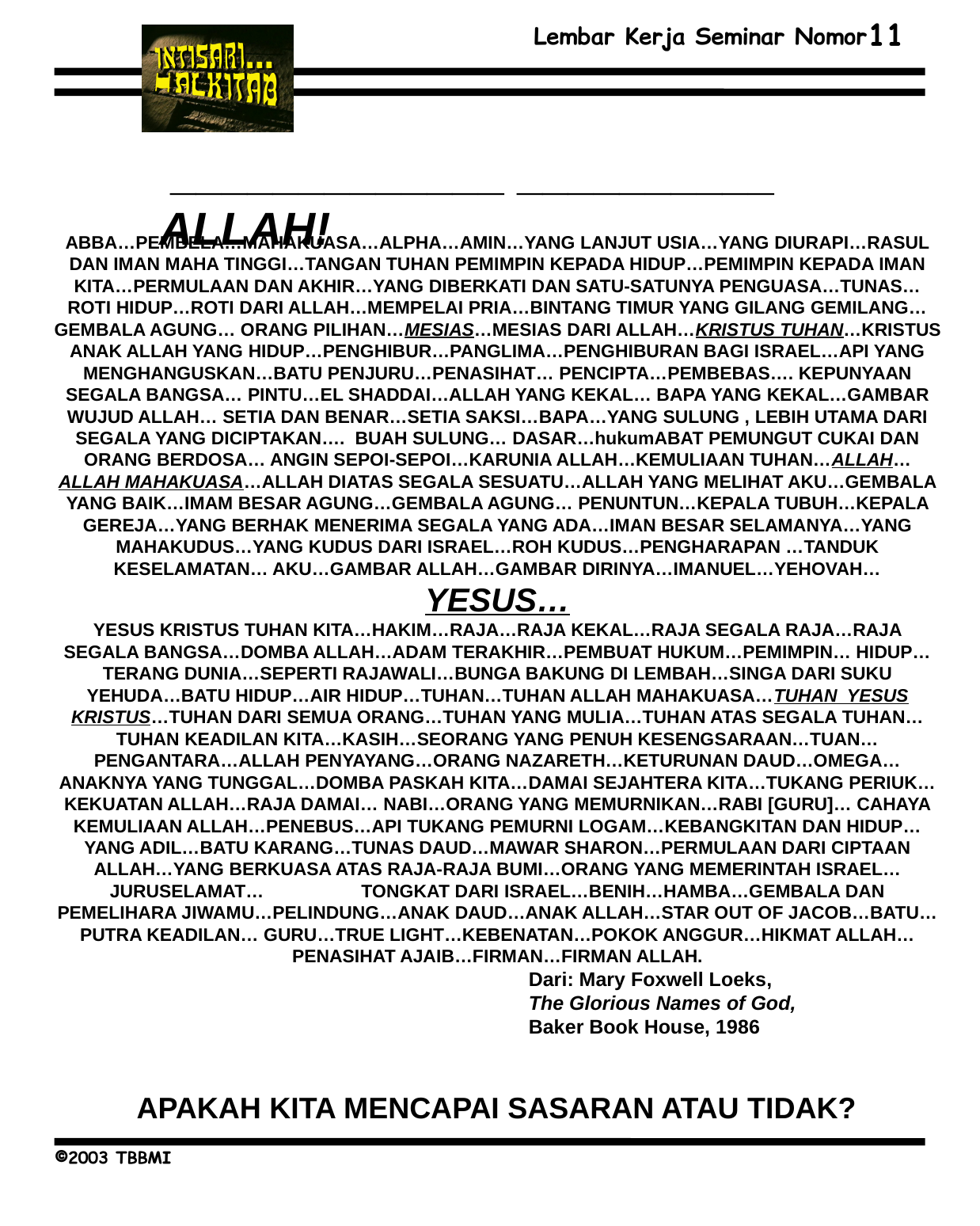

11
 _____________ __________ ALLAH!

ABBA…PEMBELA…MAHAKUASA…ALPHA…AMIN…YANG LANJUT USIA…YANG DIURAPI…RASUL DAN IMAN MAHA TINGGI…TANGAN TUHAN PEMIMPIN KEPADA HIDUP…PEMIMPIN KEPADA IMAN KITA…PERMULAAN DAN AKHIR…YANG DIBERKATI DAN SATU-SATUNYA PENGUASA…TUNAS…ROTI HIDUP…ROTI DARI ALLAH…MEMPELAI PRIA…BINTANG TIMUR YANG GILANG GEMILANG…GEMBALA AGUNG… ORANG PILIHAN…MESIAS…MESIAS DARI ALLAH…KRISTUS TUHAN…KRISTUS ANAK ALLAH YANG HIDUP…PENGHIBUR…PANGLIMA…PENGHIBURAN BAGI ISRAEL…API YANG MENGHANGUSKAN…BATU PENJURU…PENASIHAT… PENCIPTA…PEMBEBAS…. KEPUNYAAN SEGALA BANGSA… PINTU…EL SHADDAI…ALLAH YANG KEKAL… BAPA YANG KEKAL…GAMBAR WUJUD ALLAH… SETIA DAN BENAR…SETIA SAKSI…BAPA…YANG SULUNG , LEBIH UTAMA DARI SEGALA YANG DICIPTAKAN….  BUAH SULUNG… DASAR…hukumABAT PEMUNGUT CUKAI DAN ORANG BERDOSA… ANGIN SEPOI-SEPOI…KARUNIA ALLAH…KEMULIAAN TUHAN…ALLAH… ALLAH MAHAKUASA…ALLAH DIATAS SEGALA SESUATU…ALLAH YANG MELIHAT AKU…GEMBALA YANG BAIK…IMAM BESAR AGUNG…GEMBALA AGUNG… PENUNTUN…KEPALA TUBUH…KEPALA GEREJA…YANG BERHAK MENERIMA SEGALA YANG ADA…IMAN BESAR SELAMANYA…YANG MAHAKUDUS…YANG KUDUS DARI ISRAEL…ROH KUDUS…PENGHARAPAN …TANDUK KESELAMATAN… AKU…GAMBAR ALLAH…GAMBAR DIRINYA…IMANUEL…YEHOVAH…
YESUS…
YESUS KRISTUS TUHAN KITA…HAKIM…RAJA…RAJA KEKAL…RAJA SEGALA RAJA…RAJA SEGALA BANGSA…DOMBA ALLAH…ADAM TERAKHIR…PEMBUAT HUKUM…PEMIMPIN… HIDUP…TERANG DUNIA…SEPERTI RAJAWALI…BUNGA BAKUNG DI LEMBAH…SINGA DARI SUKU YEHUDA…BATU HIDUP…AIR HIDUP…TUHAN…TUHAN ALLAH MAHAKUASA…TUHAN  YESUS KRISTUS…TUHAN DARI SEMUA ORANG…TUHAN YANG MULIA…TUHAN ATAS SEGALA TUHAN…TUHAN KEADILAN KITA…KASIH…SEORANG YANG PENUH KESENGSARAAN…TUAN… PENGANTARA…ALLAH PENYAYANG…ORANG NAZARETH…KETURUNAN DAUD…OMEGA…ANAKNYA YANG TUNGGAL…DOMBA PASKAH KITA…DAMAI SEJAHTERA KITA…TUKANG PERIUK…
KEKUATAN ALLAH…RAJA DAMAI… NABI…ORANG YANG MEMURNIKAN…RABI [GURU]… CAHAYA KEMULIAAN ALLAH…PENEBUS…API TUKANG PEMURNI LOGAM…KEBANGKITAN DAN HIDUP…YANG ADIL…BATU KARANG…TUNAS DAUD…MAWAR SHARON…PERMULAAN DARI CIPTAAN ALLAH…YANG BERKUASA ATAS RAJA-RAJA BUMI…ORANG YANG MEMERINTAH ISRAEL…JURUSELAMAT…                   TONGKAT DARI ISRAEL…BENIH…HAMBA…GEMBALA DAN PEMELIHARA JIWAMU…PELINDUNG…ANAK DAUD…ANAK ALLAH…STAR OUT OF JACOB…BATU…PUTRA KEADILAN… GURU…TRUE LIGHT…KEBENATAN…POKOK ANGGUR…HIKMAT ALLAH… PENASIHAT AJAIB…FIRMAN…FIRMAN ALLAH.
				Dari: Mary Foxwell Loeks,
				The Glorious Names of God,
				Baker Book House, 1986
APAKAH KITA MENCAPAI SASARAN ATAU TIDAK?